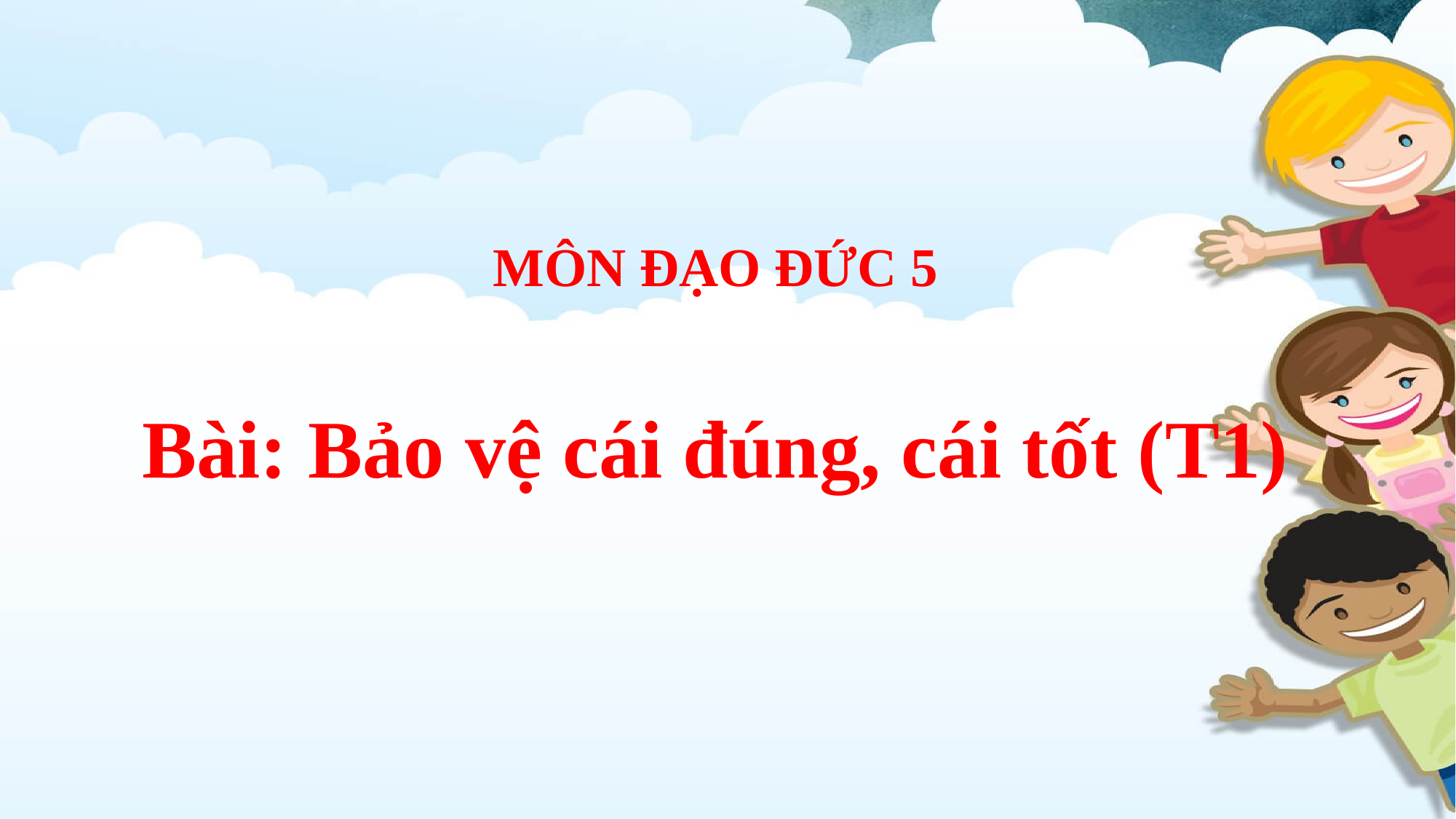

MÔN ĐẠO ĐỨC 5

Bài: Bảo vệ cái đúng, cái tốt (T1)